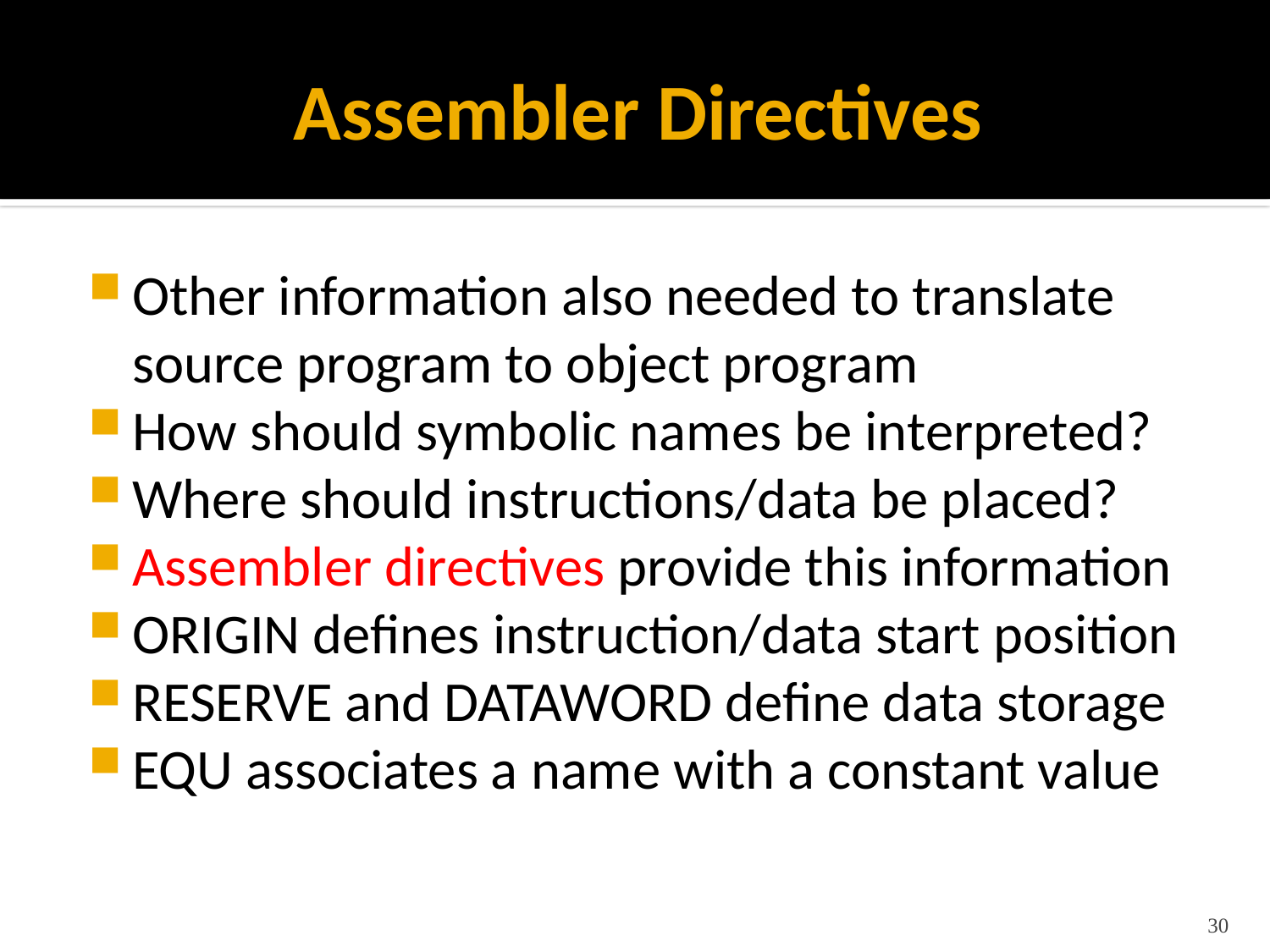

# Assembler Directives
Other information also needed to translate source program to object program
How should symbolic names be interpreted?
Where should instructions/data be placed?
Assembler directives provide this information
ORIGIN defines instruction/data start position
RESERVE and DATAWORD define data storage
EQU associates a name with a constant value
30